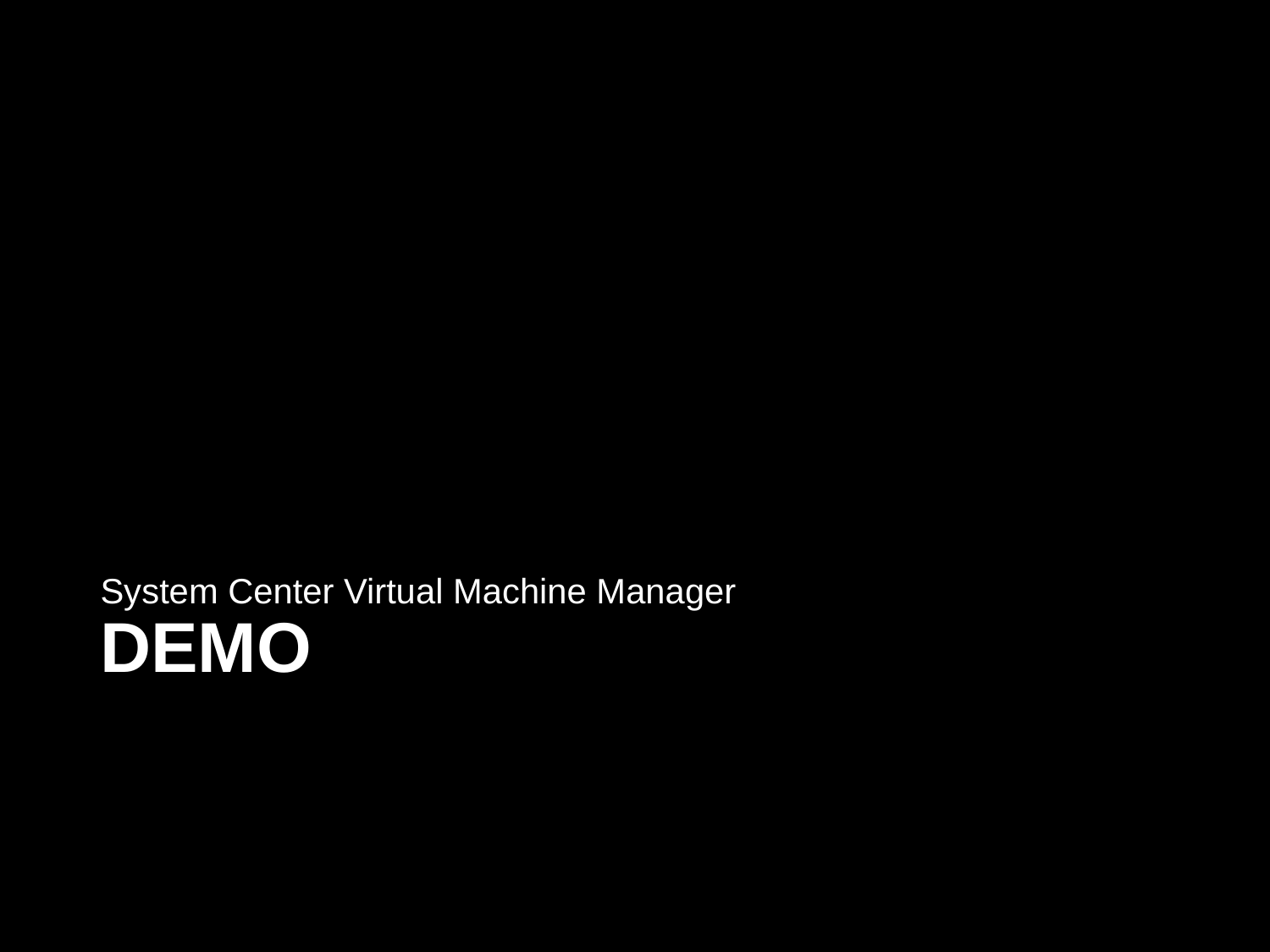

System Center Virtual Machine Manager
# DEMO